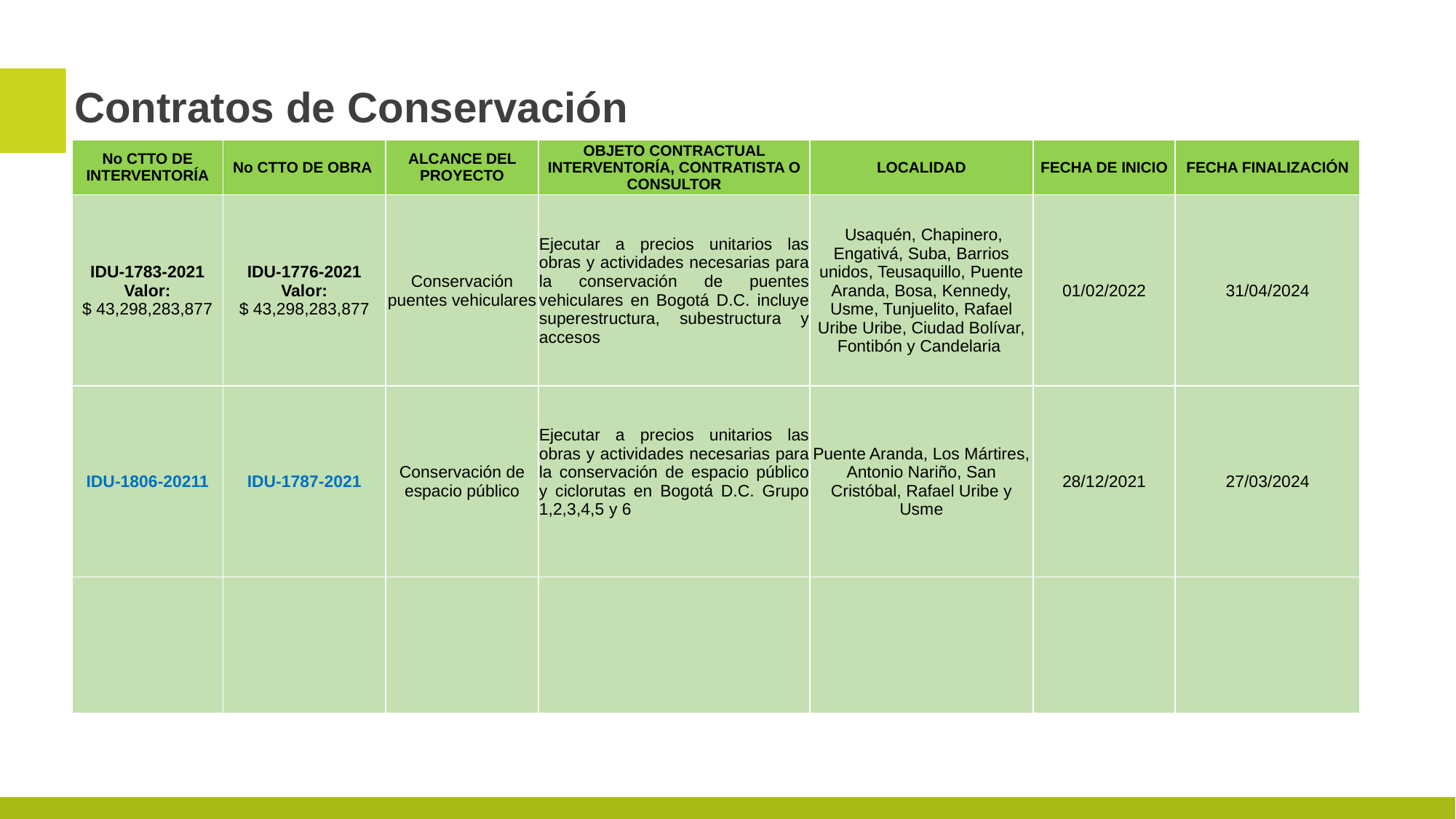

# Contratos de Conservación
| No CTTO DE INTERVENTORÍA | No CTTO DE OBRA | ALCANCE DEL PROYECTO | OBJETO CONTRACTUAL INTERVENTORÍA, CONTRATISTA O CONSULTOR | LOCALIDAD | FECHA DE INICIO | FECHA FINALIZACIÓN |
| --- | --- | --- | --- | --- | --- | --- |
| IDU-1783-2021 Valor: $ 43,298,283,877 | IDU-1776-2021 Valor: $ 43,298,283,877 | Conservación puentes vehiculares | Ejecutar a precios unitarios las obras y actividades necesarias para la conservación de puentes vehiculares en Bogotá D.C. incluye superestructura, subestructura y accesos | Usaquén, Chapinero, Engativá, Suba, Barrios unidos, Teusaquillo, Puente Aranda, Bosa, Kennedy, Usme, Tunjuelito, Rafael Uribe Uribe, Ciudad Bolívar, Fontibón y Candelaria | 01/02/2022 | 31/04/2024 |
| IDU-1806-20211 | IDU-1787-2021 | Conservación de espacio público | Ejecutar a precios unitarios las obras y actividades necesarias para la conservación de espacio público y ciclorutas en Bogotá D.C. Grupo 1,2,3,4,5 y 6 | Puente Aranda, Los Mártires, Antonio Nariño, San Cristóbal, Rafael Uribe y Usme | 28/12/2021 | 27/03/2024 |
|  |  |  |  |  |  |  |